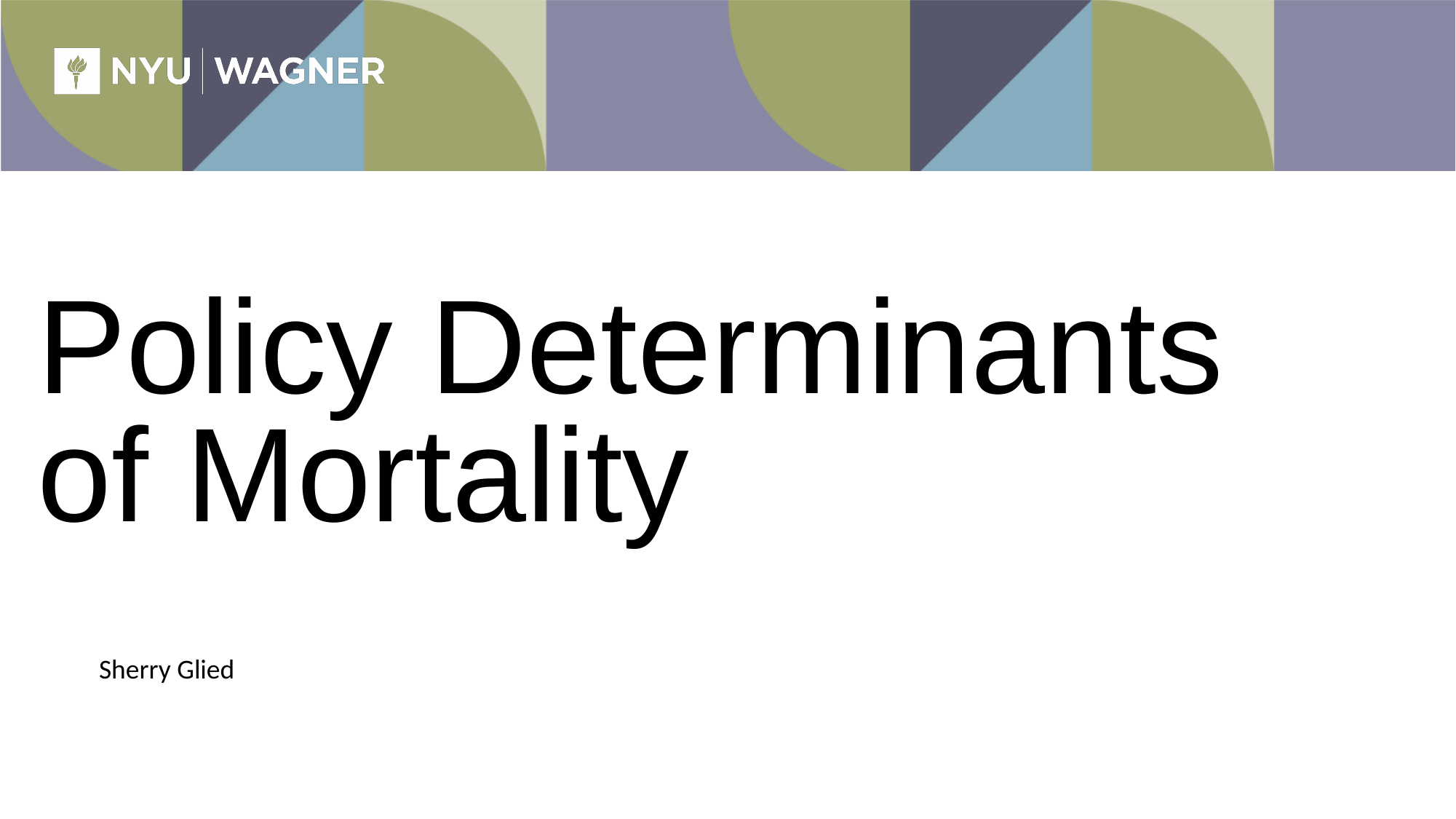

# Policy Determinants of Mortality
Sherry Glied